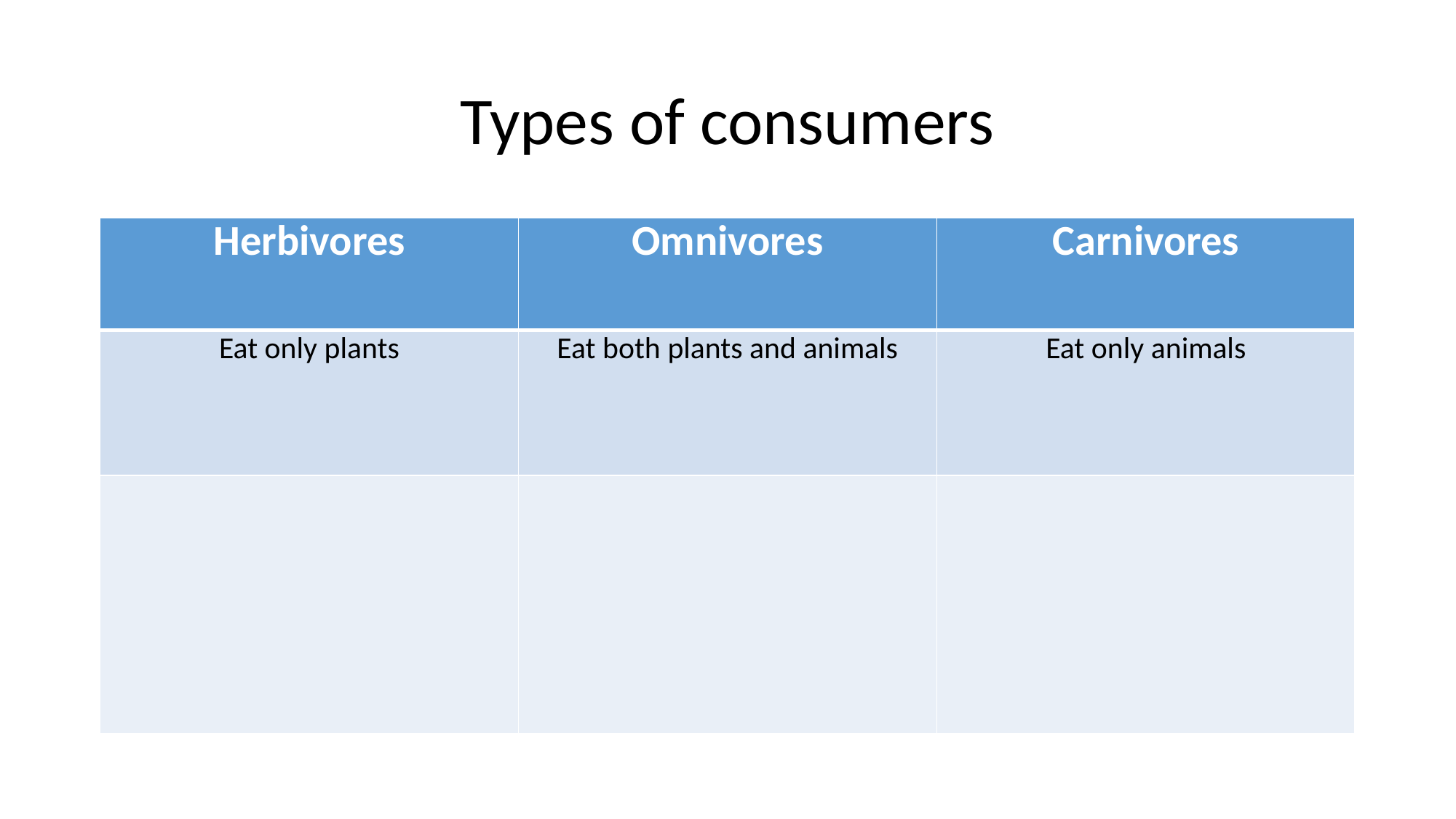

# Types of consumers
| Herbivores | Omnivores | Carnivores |
| --- | --- | --- |
| Eat only plants | Eat both plants and animals | Eat only animals |
|  |  |  |